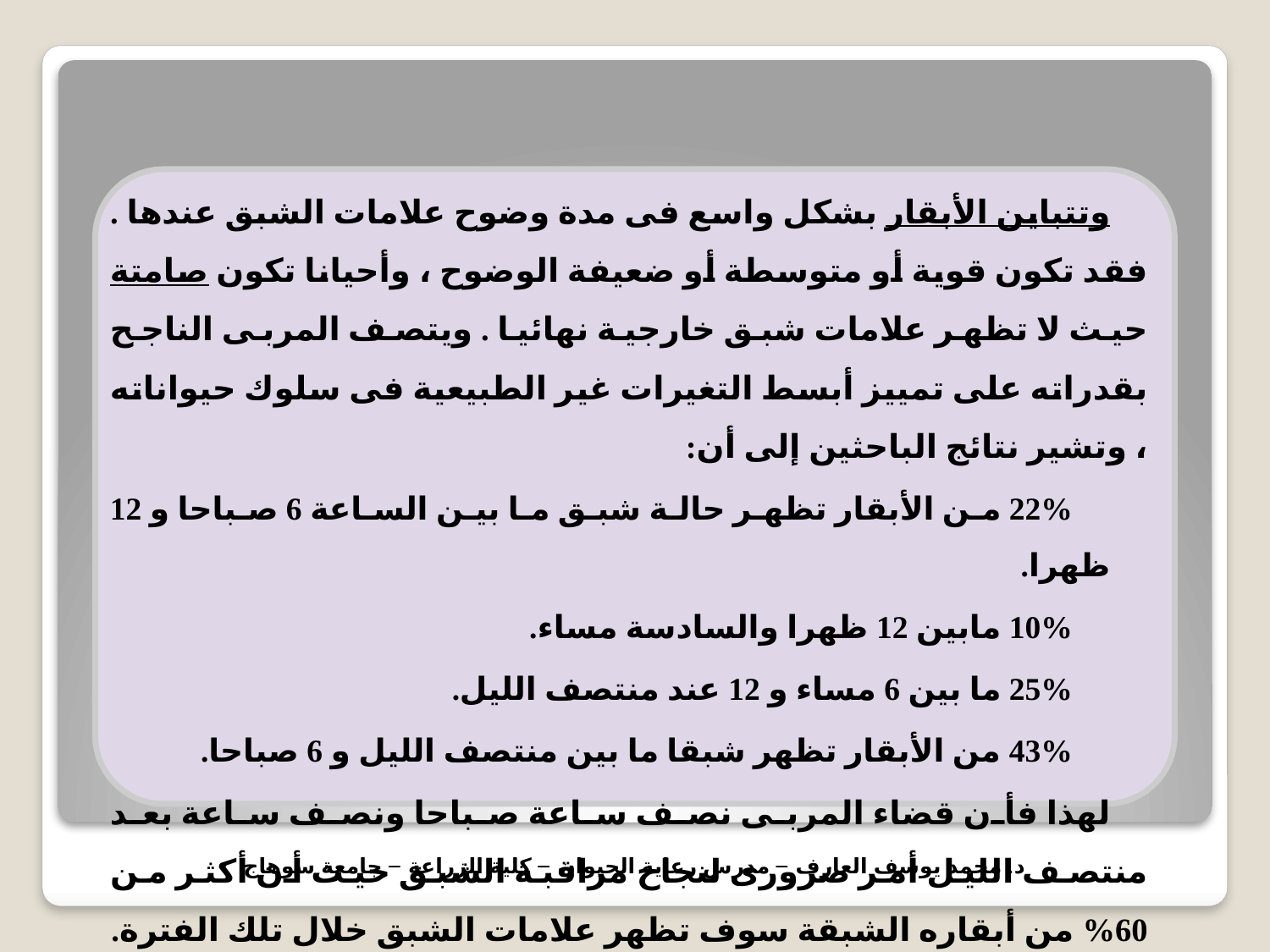

وتتباين الأبقار بشكل واسع فى مدة وضوح علامات الشبق عندها . فقد تكون قوية أو متوسطة أو ضعيفة الوضوح ، وأحيانا تكون صامتة حيث لا تظهر علامات شبق خارجية نهائيا . ويتصف المربى الناجح بقدراته على تمييز أبسط التغيرات غير الطبيعية فى سلوك حيواناته ، وتشير نتائج الباحثين إلى أن:
22% من الأبقار تظهر حالة شبق ما بين الساعة 6 صباحا و 12 ظهرا.
10% مابين 12 ظهرا والسادسة مساء.
25% ما بين 6 مساء و 12 عند منتصف الليل.
43% من الأبقار تظهر شبقا ما بين منتصف الليل و 6 صباحا.
لهذا فأن قضاء المربى نصف ساعة صباحا ونصف ساعة بعد منتصف الليل أمر ضرورى لنجاح مراقبة الشبق حيث أن أكثر من 60% من أبقاره الشبقة سوف تظهر علامات الشبق خلال تلك الفترة.

د. محمد يوسف العارف – مدرس رعاية الحيوان – كلية الزراعة – جامعة سوهاج